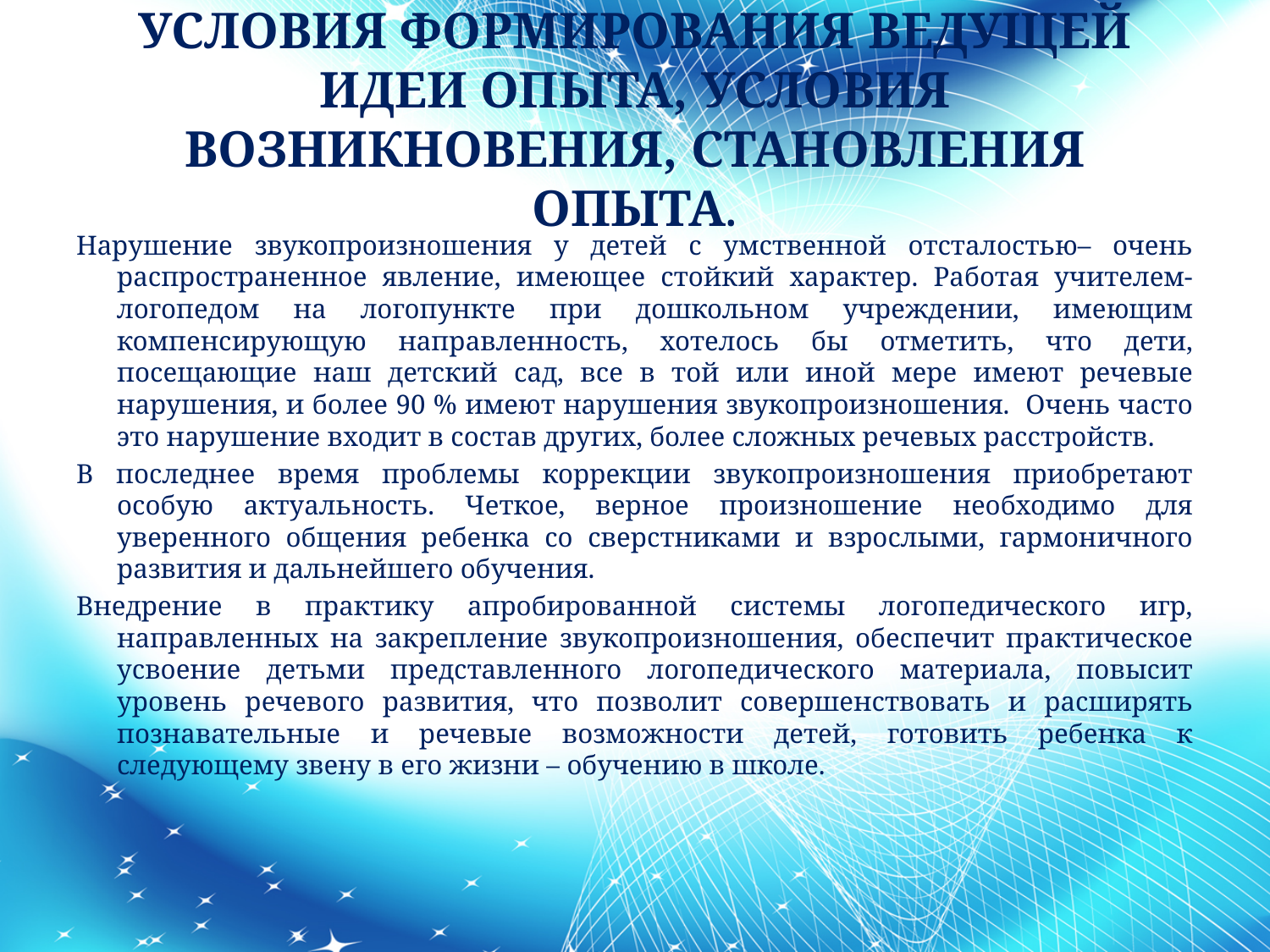

# УСЛОВИЯ ФОРМИРОВАНИЯ ВЕДУЩЕЙ ИДЕИ ОПЫТА, УСЛОВИЯ ВОЗНИКНОВЕНИЯ, СТАНОВЛЕНИЯ ОПЫТА.
Нарушение звукопроизношения у детей с умственной отсталостью– очень распространенное явление, имеющее стойкий характер. Работая учителем-логопедом на логопункте при дошкольном учреждении, имеющим компенсирующую направленность, хотелось бы отметить, что дети, посещающие наш детский сад, все в той или иной мере имеют речевые нарушения, и более 90 % имеют нарушения звукопроизношения.  Очень часто это нарушение входит в состав других, более сложных речевых расстройств.
В последнее время проблемы коррекции звукопроизношения приобретают особую актуальность. Четкое, верное произношение необходимо для уверенного общения ребенка со сверстниками и взрослыми, гармоничного развития и дальнейшего обучения.
Внедрение в практику апробированной системы логопедического игр, направленных на закрепление звукопроизношения, обеспечит практическое усвоение детьми представленного логопедического материала, повысит уровень речевого развития, что позволит совершенствовать и расширять познавательные и речевые возможности детей, готовить ребенка к следующему звену в его жизни – обучению в школе.